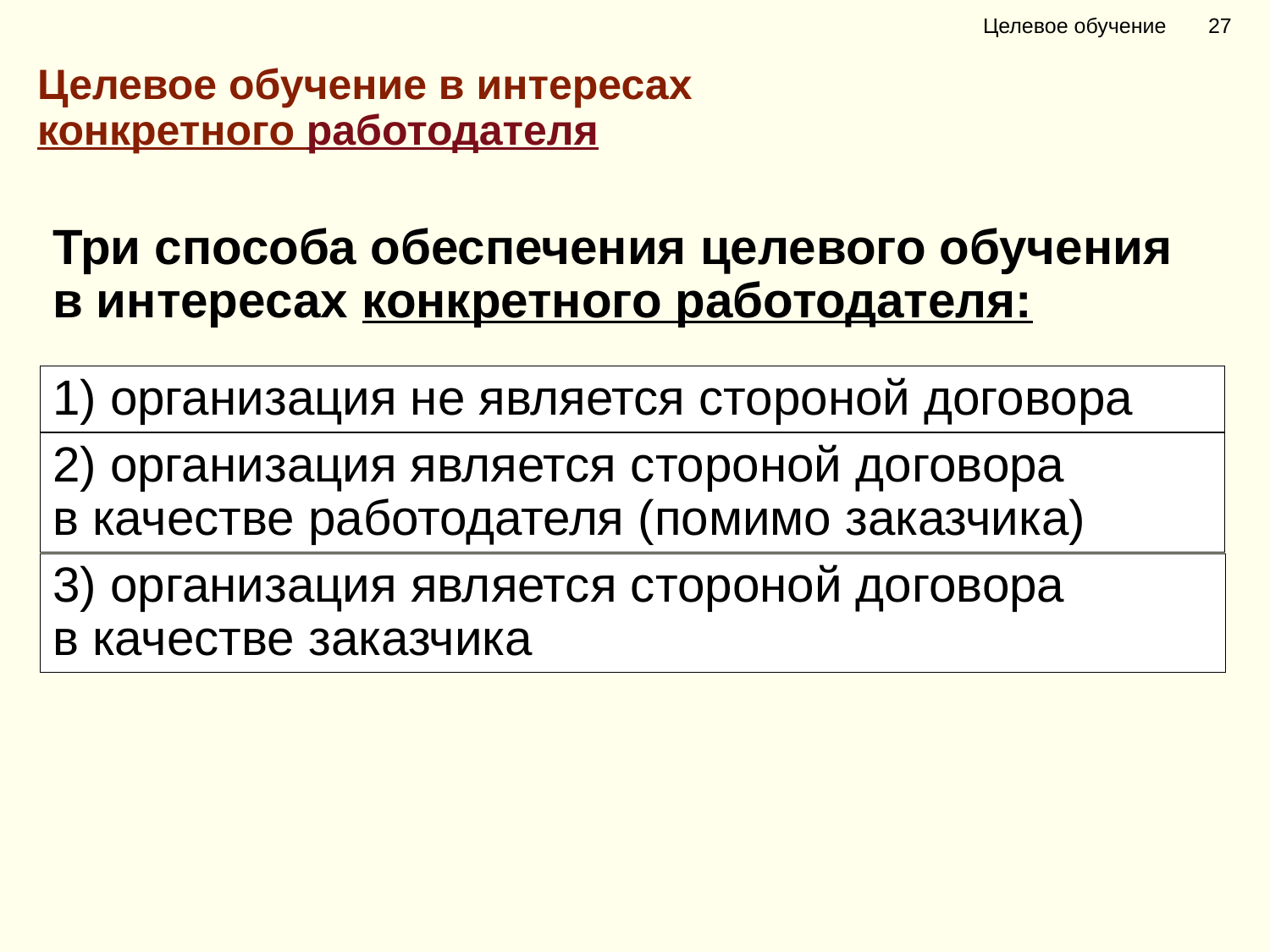

Целевое обучение       27
Целевое обучение в интересах
конкретного работодателя
Три способа обеспечения целевого обучения в интересах конкретного работодателя:
1) организация не является стороной договора
2) организация является стороной договора
в качестве работодателя (помимо заказчика)
3) организация является стороной договора
в качестве заказчика